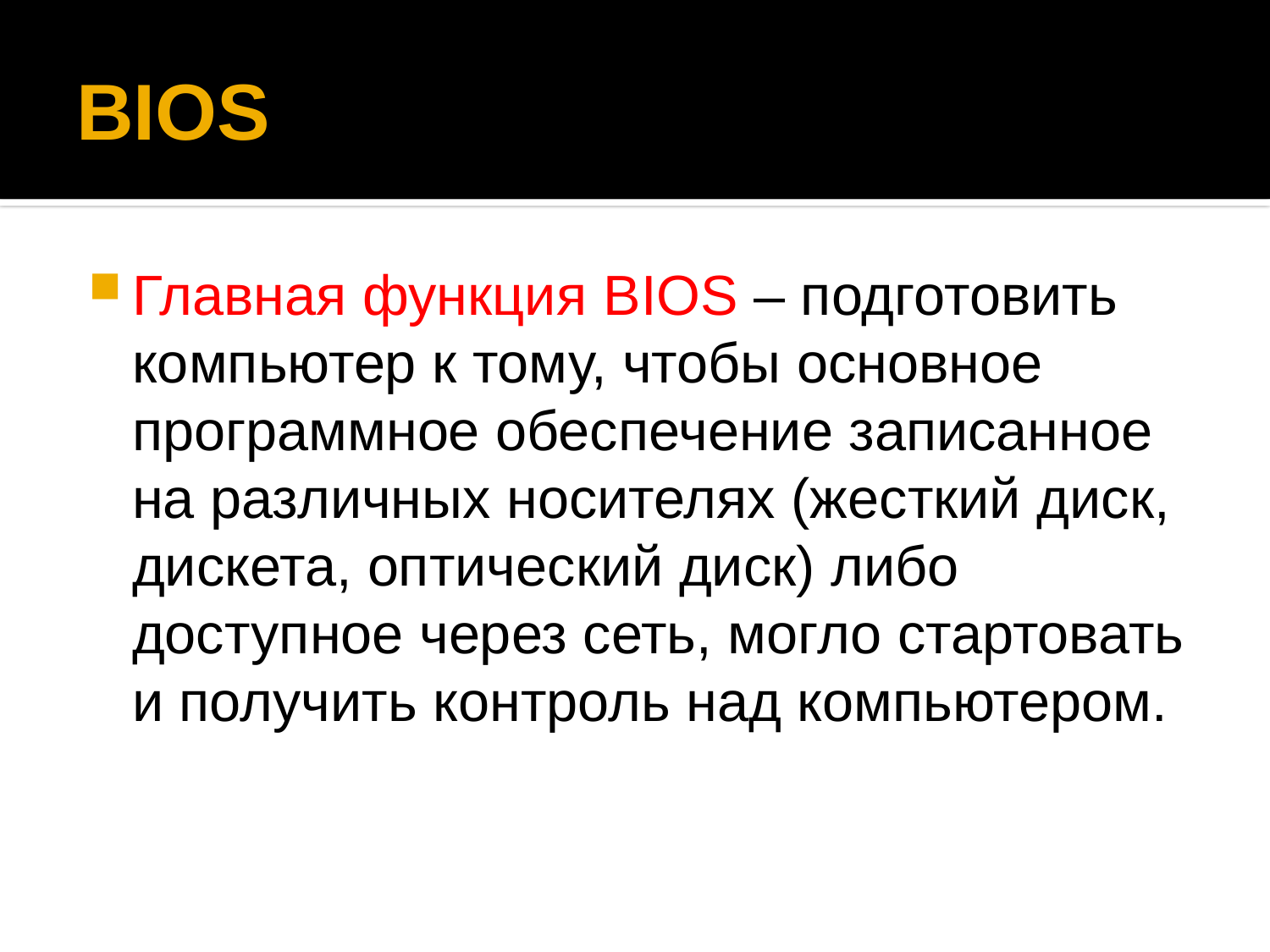

# BIOS
Главная функция BIOS – подготовить компьютер к тому, чтобы основное программное обеспечение записанное на различных носителях (жесткий диск, дискета, оптический диск) либо доступное через сеть, могло стартовать и получить контроль над компьютером.